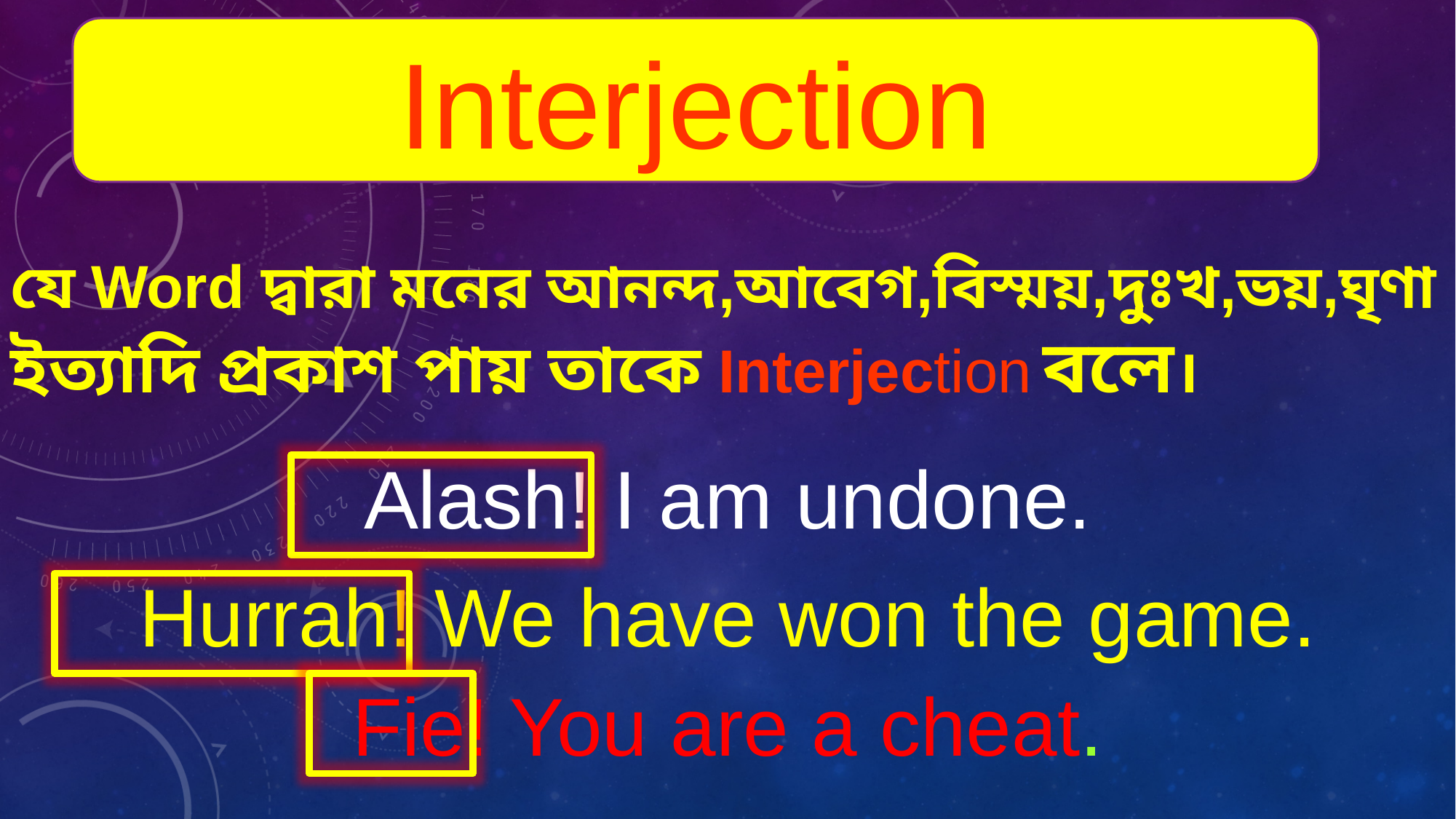

Interjection
যে Word দ্বারা মনের আনন্দ,আবেগ,বিস্ময়,দুঃখ,ভয়,ঘৃণা ইত্যাদি প্রকাশ পায় তাকে Interjection   বলে।
Alash! I am undone.

Hurrah! We have won the game.

Fie! You are a cheat.